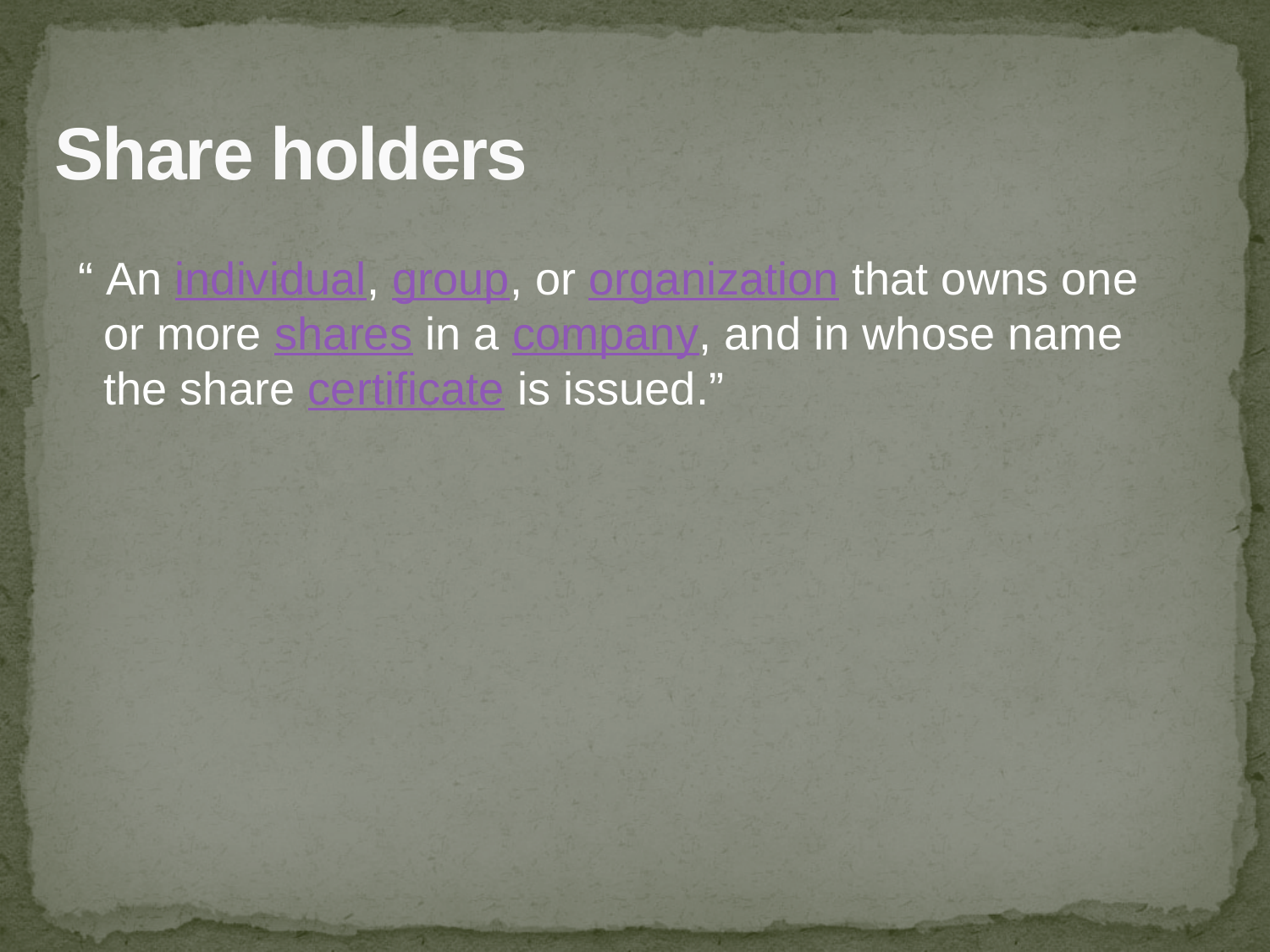

# Share holders
 “ An individual, group, or organization that owns one or more shares in a company, and in whose name the share certificate is issued.”